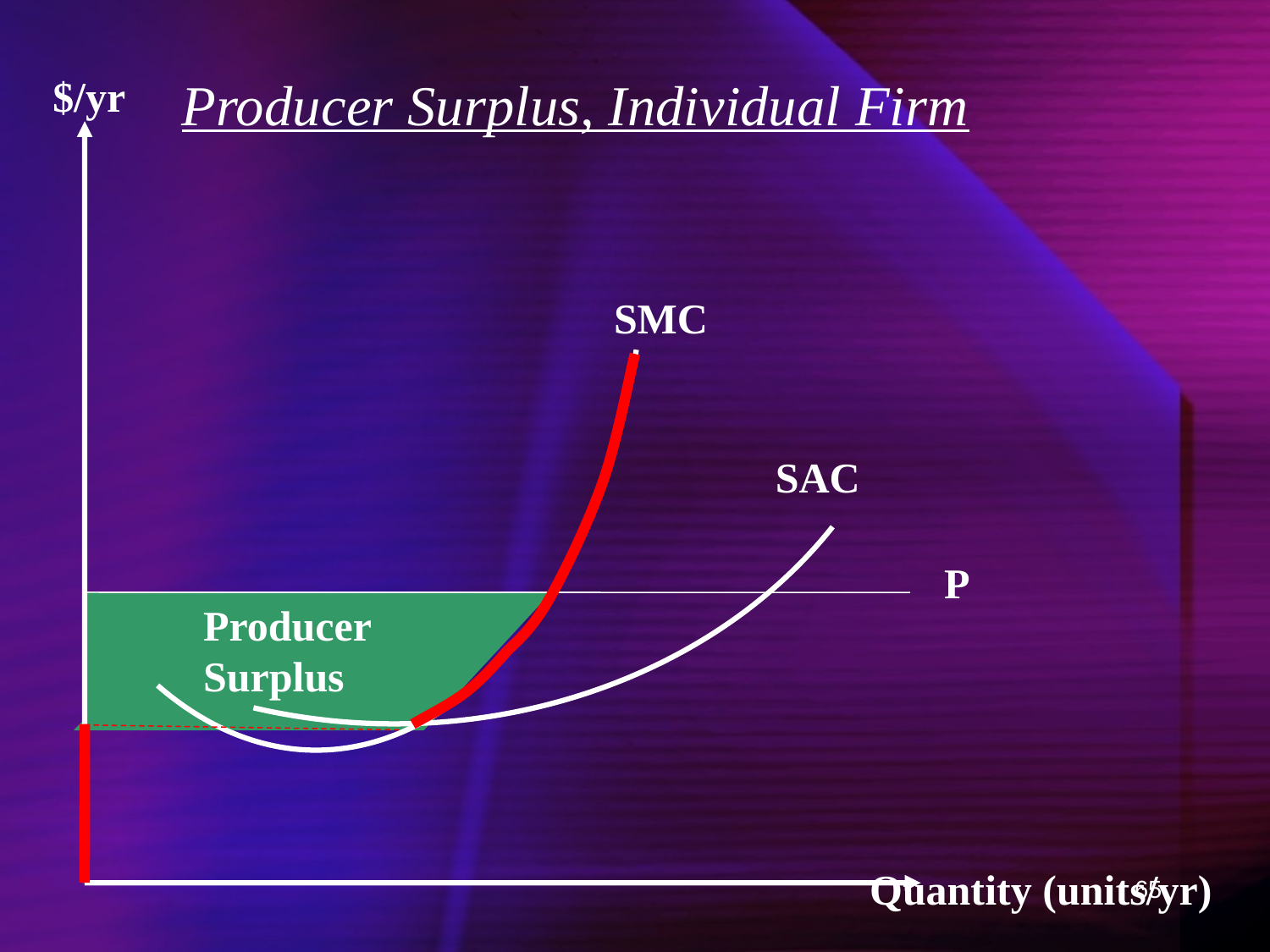

$/yr
Producer Surplus, Individual Firm

SMC

SAC
P

Producer
Surplus

Quantity (units/yr)
65